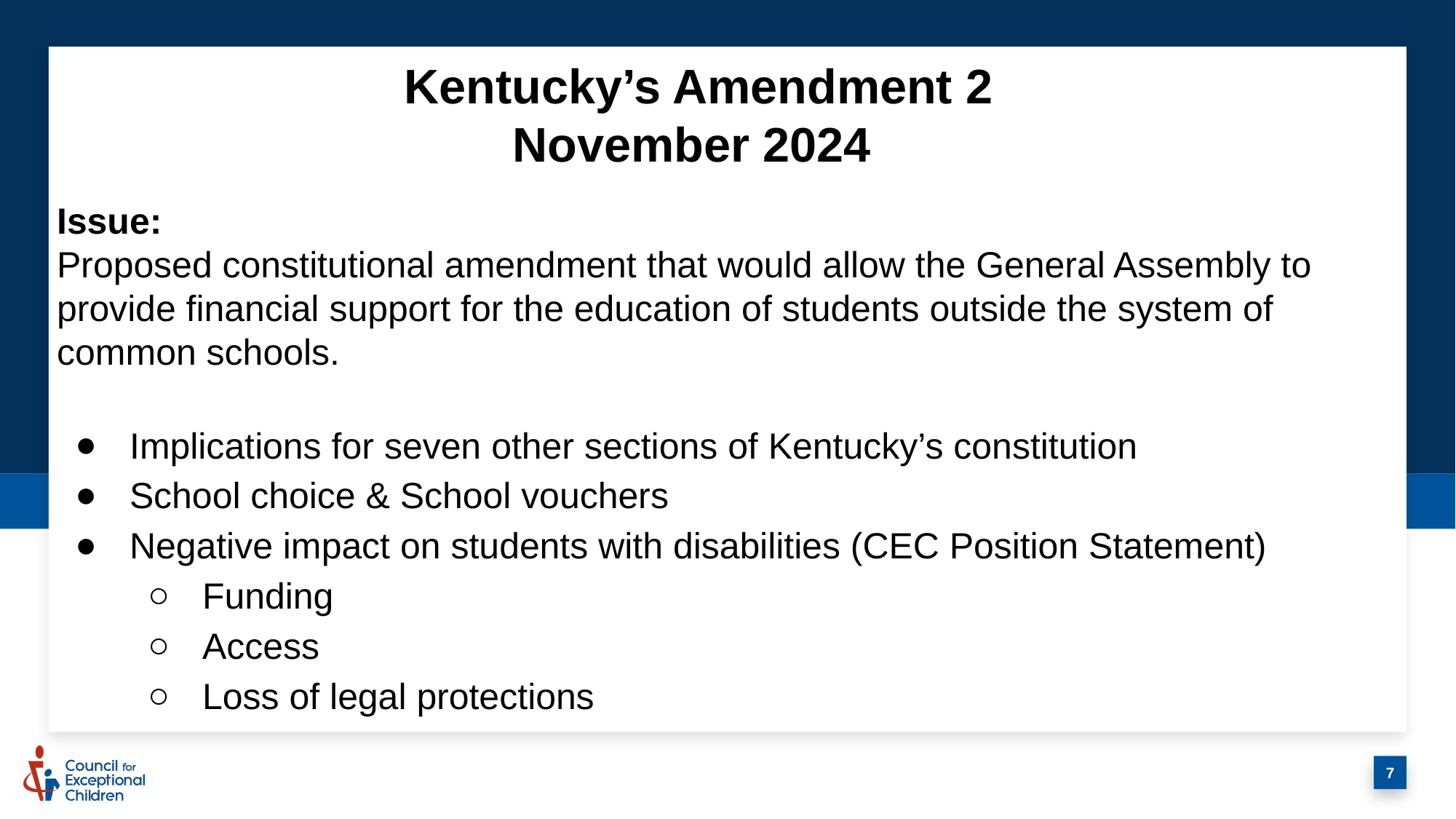

Kentucky’s Amendment 2
November 2024
Issue:
Proposed constitutional amendment that would allow the General Assembly to provide financial support for the education of students outside the system of common schools.

Implications for seven other sections of Kentucky’s constitution
School choice & School vouchers
Negative impact on students with disabilities (CEC Position Statement)
Funding
Access
Loss of legal protections